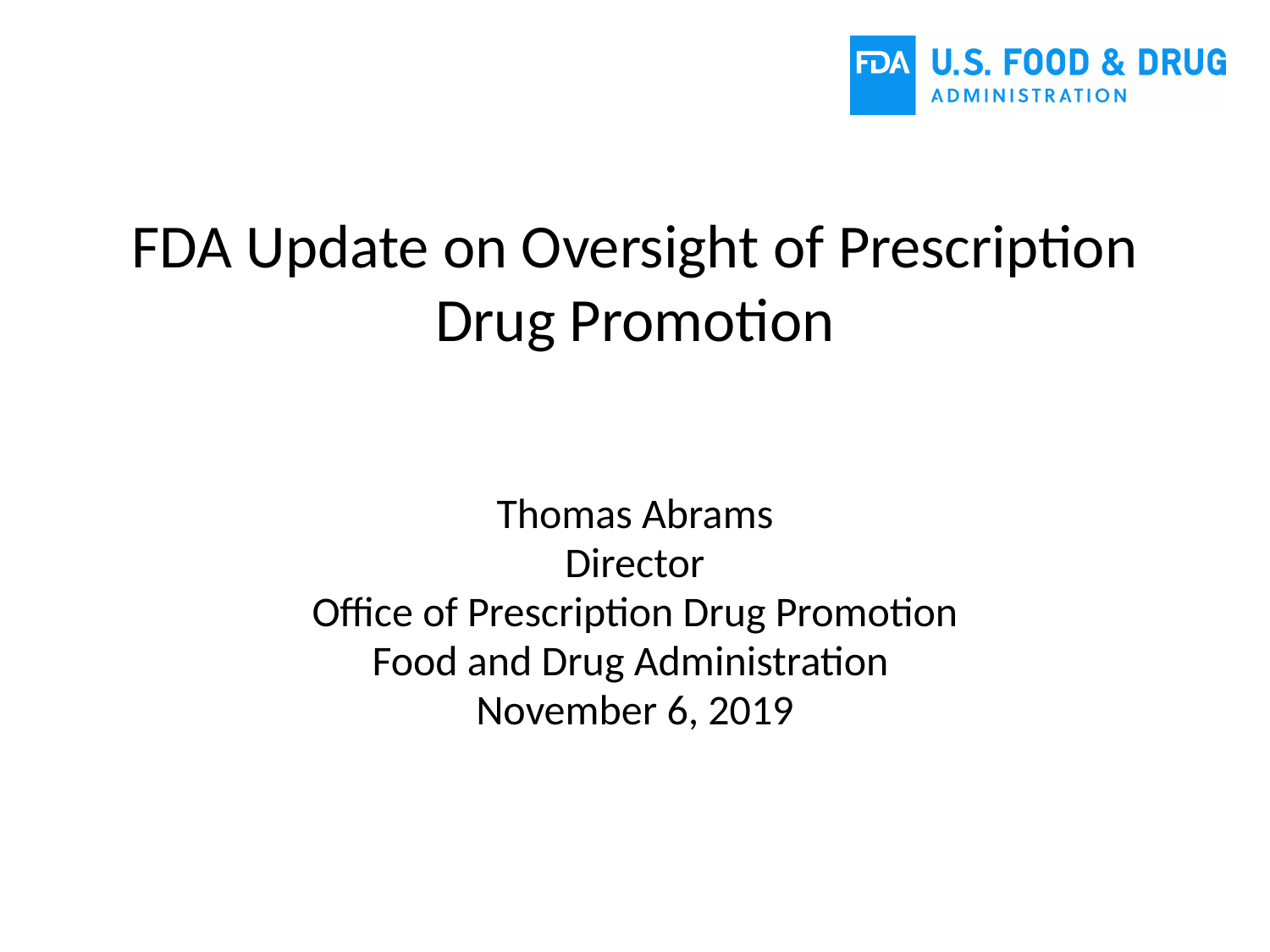

# FDA Update on Oversight of Prescription Drug Promotion
Thomas Abrams
Director
Office of Prescription Drug Promotion
Food and Drug Administration
November 6, 2019